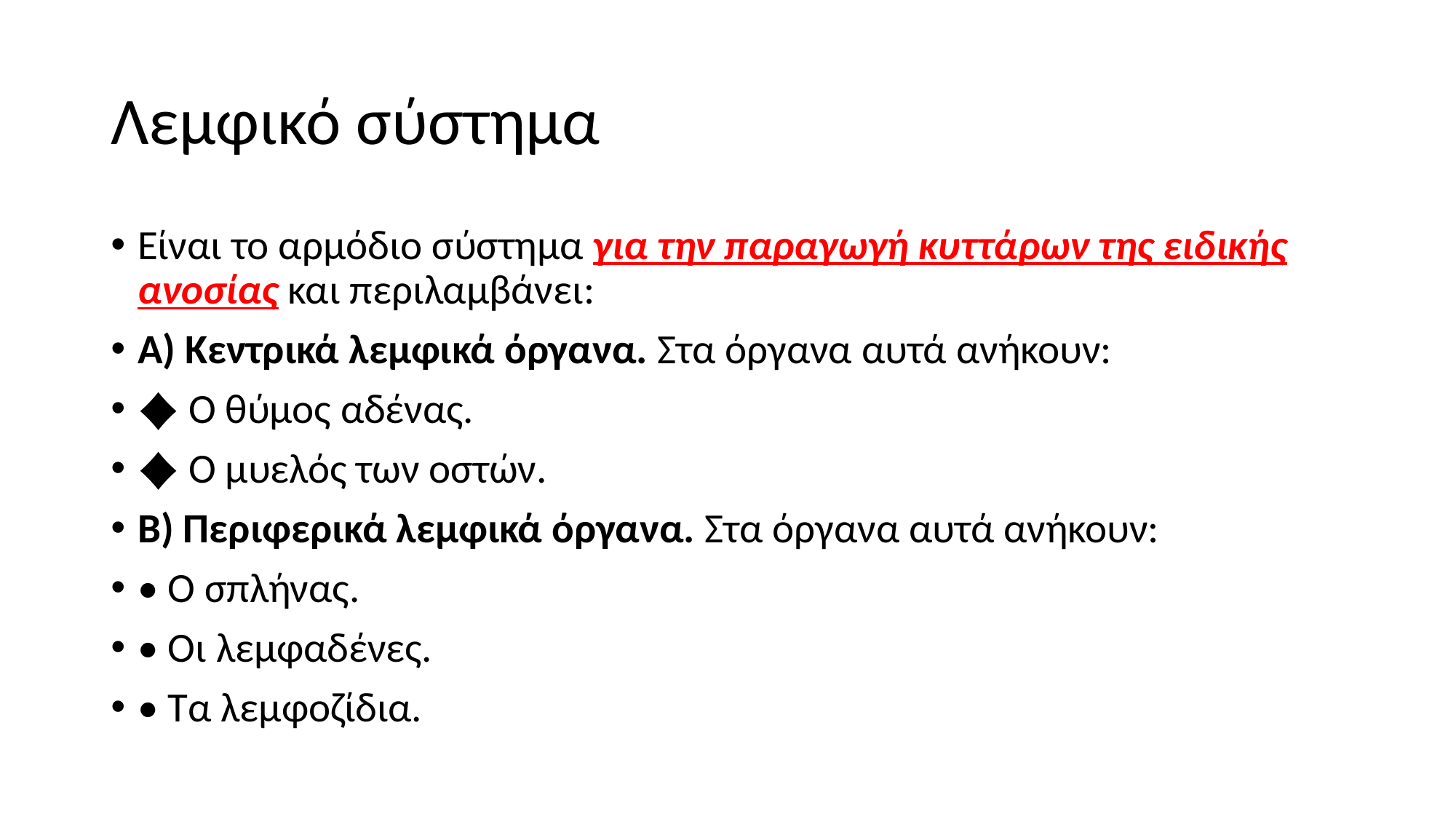

# Λεμφικό σύστημα
Είναι το αρμόδιο σύστημα για την παραγωγή κυττάρων της ειδικής ανοσίας και περιλαμβάνει:
Α) Κεντρικά λεμφικά όργανα. Στα όργανα αυτά ανήκουν:
♦ Ο θύμος αδένας.
♦ Ο μυελός των οστών.
Β) Περιφερικά λεμφικά όργανα. Στα όργανα αυτά ανήκουν:
• Ο σπλήνας.
• Οι λεμφαδένες.
• Τα λεμφοζίδια.